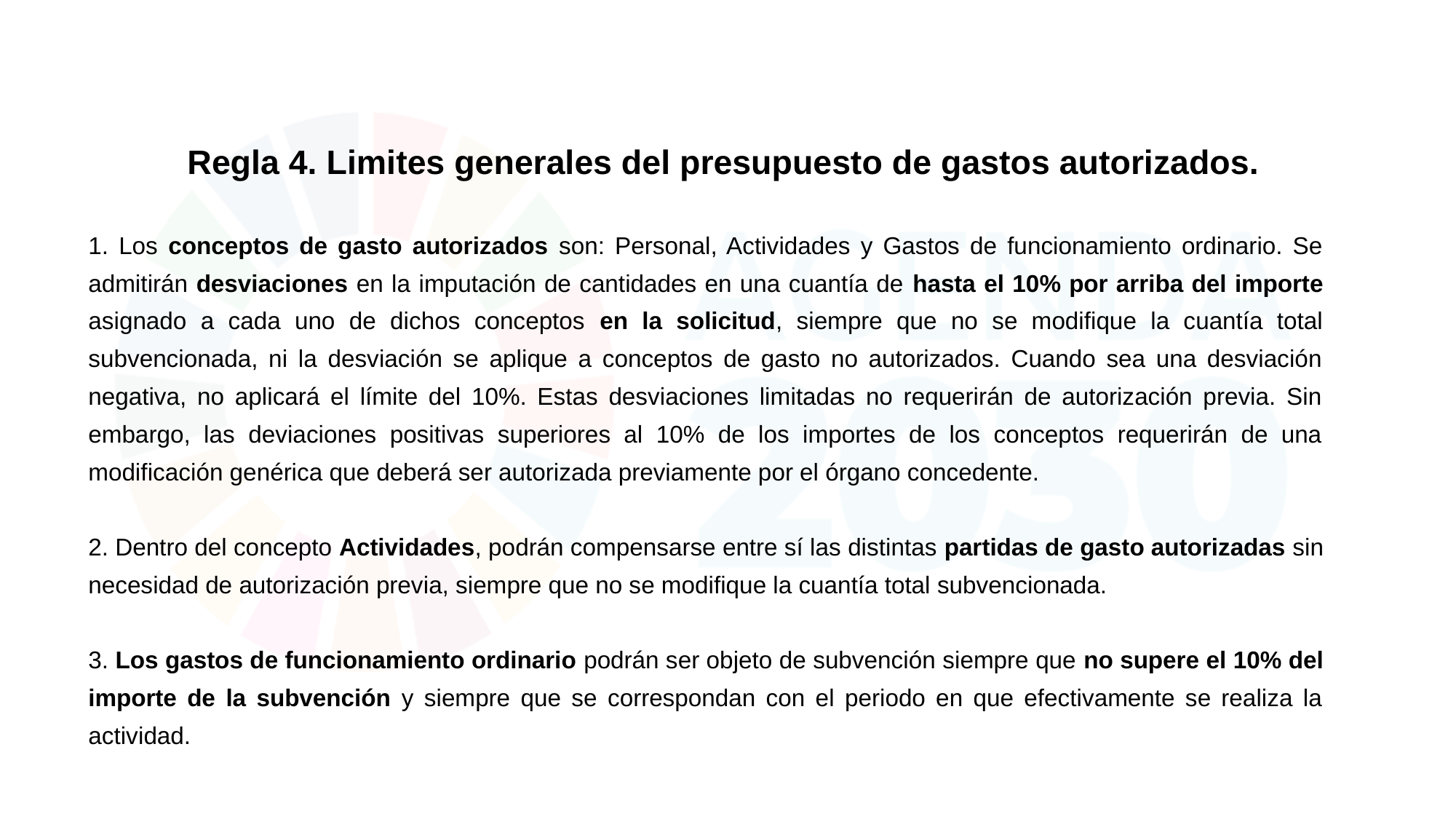

# Regla 4. Limites generales del presupuesto de gastos autorizados.
 Los conceptos de gasto autorizados son: Personal, Actividades y Gastos de funcionamiento ordinario. Se admitirán desviaciones en la imputación de cantidades en una cuantía de hasta el 10% por arriba del importe asignado a cada uno de dichos conceptos en la solicitud, siempre que no se modifique la cuantía total subvencionada, ni la desviación se aplique a conceptos de gasto no autorizados. Cuando sea una desviación negativa, no aplicará el límite del 10%. Estas desviaciones limitadas no requerirán de autorización previa. Sin embargo, las deviaciones positivas superiores al 10% de los importes de los conceptos requerirán de una modificación genérica que deberá ser autorizada previamente por el órgano concedente.

2. Dentro del concepto Actividades, podrán compensarse entre sí las distintas partidas de gasto autorizadas sin necesidad de autorización previa, siempre que no se modifique la cuantía total subvencionada.

3. Los gastos de funcionamiento ordinario podrán ser objeto de subvención siempre que no supere el 10% del importe de la subvención y siempre que se correspondan con el periodo en que efectivamente se realiza la actividad.